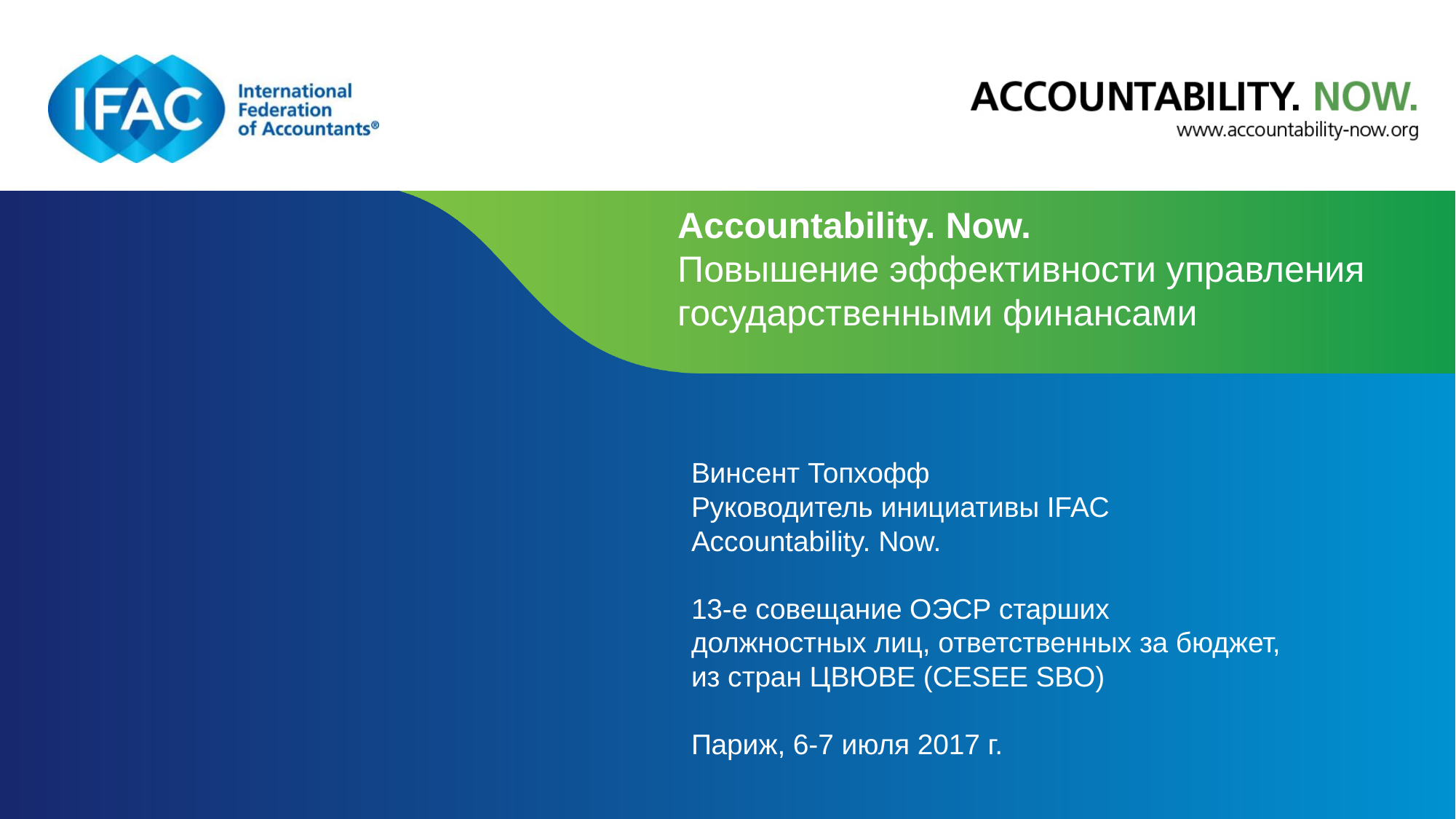

# Accountability. Now. Повышение эффективности управления  государственными финансами
Винсент Топхофф
Руководитель инициативы IFAC Accountability. Now.

13-е совещание ОЭСР старших должностных лиц, ответственных за бюджет, из стран ЦВЮВЕ (CESEE SBO)

Париж, 6-7 июля 2017 г.